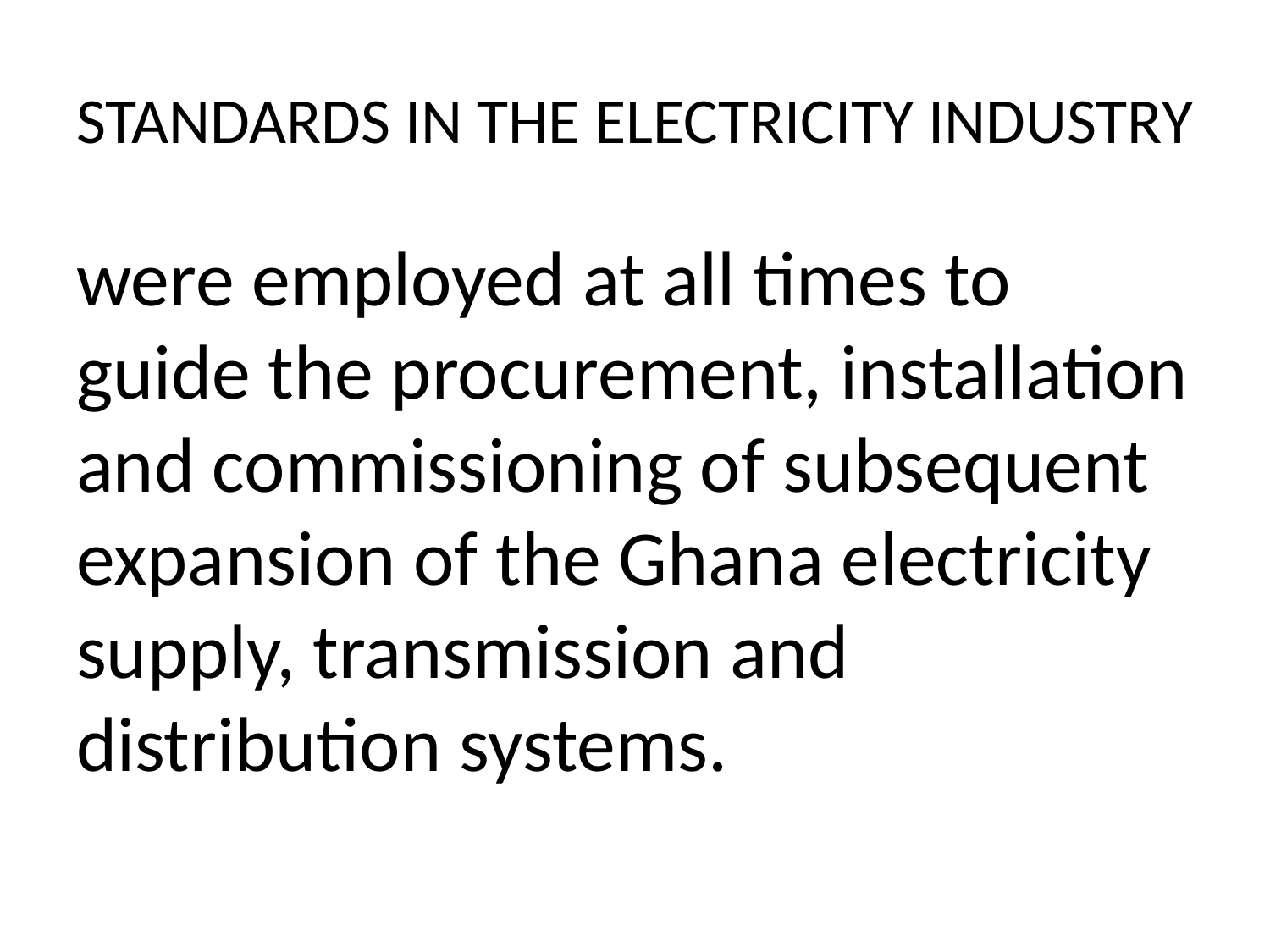

# STANDARDS IN THE ELECTRICITY INDUSTRY
were employed at all times to guide the procurement, installation and commissioning of subsequent expansion of the Ghana electricity supply, transmission and distribution systems.